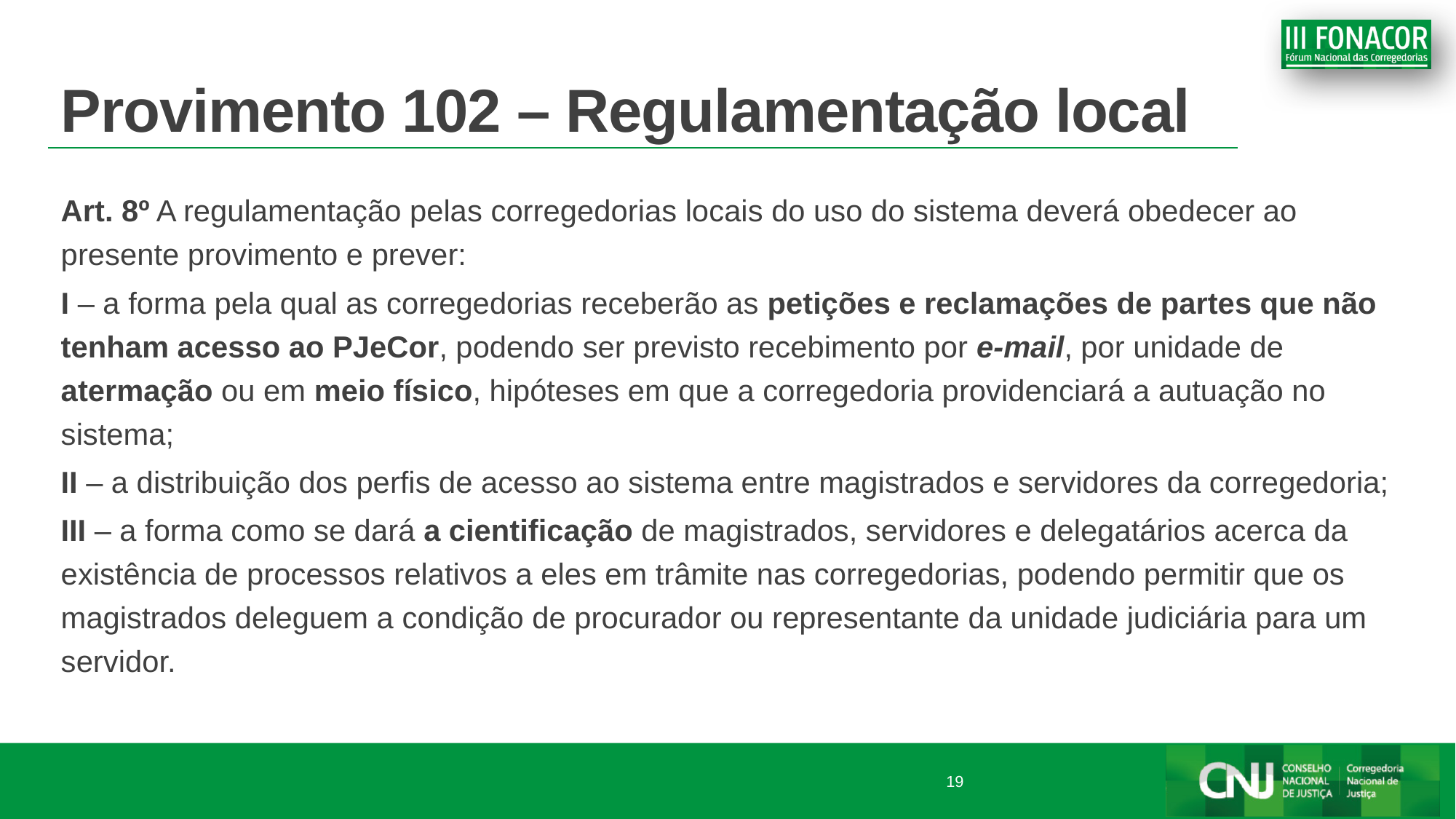

# Provimento 102 – Regulamentação local
Art. 8º A regulamentação pelas corregedorias locais do uso do sistema deverá obedecer ao presente provimento e prever:
I – a forma pela qual as corregedorias receberão as petições e reclamações de partes que não tenham acesso ao PJeCor, podendo ser previsto recebimento por e-mail, por unidade de atermação ou em meio físico, hipóteses em que a corregedoria providenciará a autuação no sistema;
II – a distribuição dos perfis de acesso ao sistema entre magistrados e servidores da corregedoria;
III – a forma como se dará a cientificação de magistrados, servidores e delegatários acerca da existência de processos relativos a eles em trâmite nas corregedorias, podendo permitir que os magistrados deleguem a condição de procurador ou representante da unidade judiciária para um servidor.

19